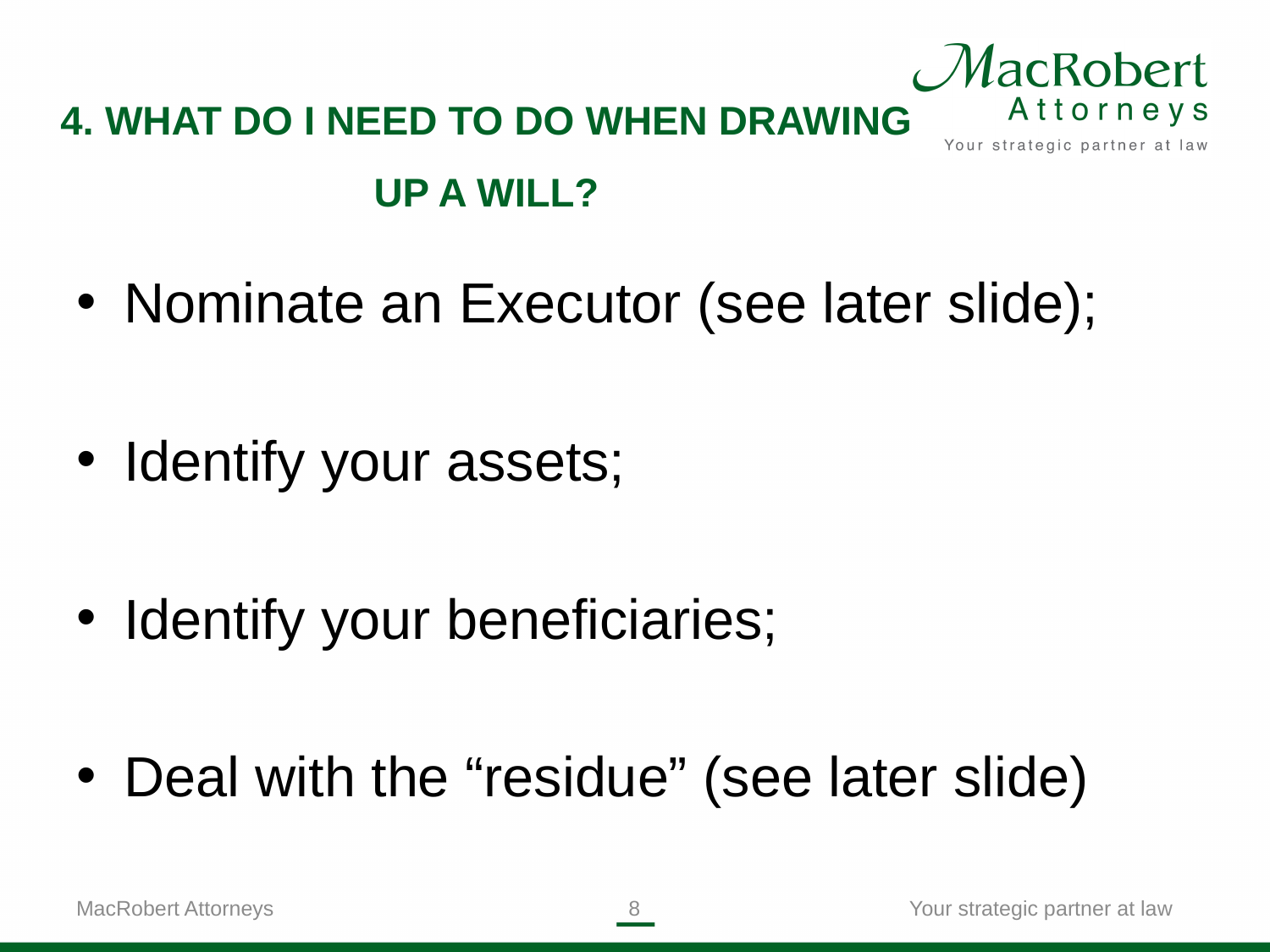

# 4. WHAT DO I NEED TO DO WHEN DRAWING UP A WILL?
Nominate an Executor (see later slide);

Identify your assets;

Identify your beneficiaries;

Deal with the “residue” (see later slide)
MacRobert Attorneys
8
Your strategic partner at law